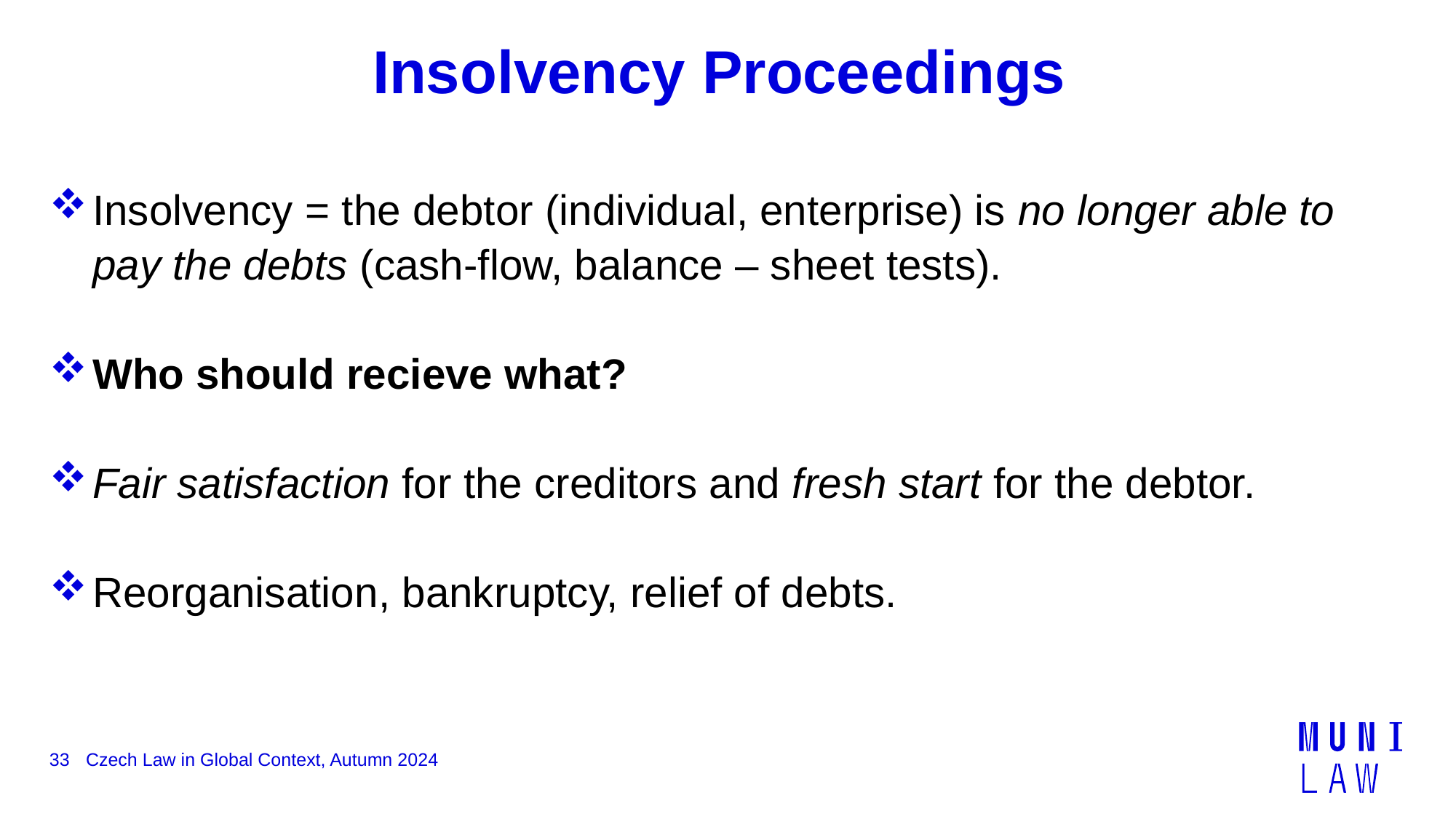

# Insolvency Proceedings
Insolvency = the debtor (individual, enterprise) is no longer able to pay the debts (cash-flow, balance – sheet tests).

Who should recieve what?

Fair satisfaction for the creditors and fresh start for the debtor.

Reorganisation, bankruptcy, relief of debts.
33
Czech Law in Global Context, Autumn 2024